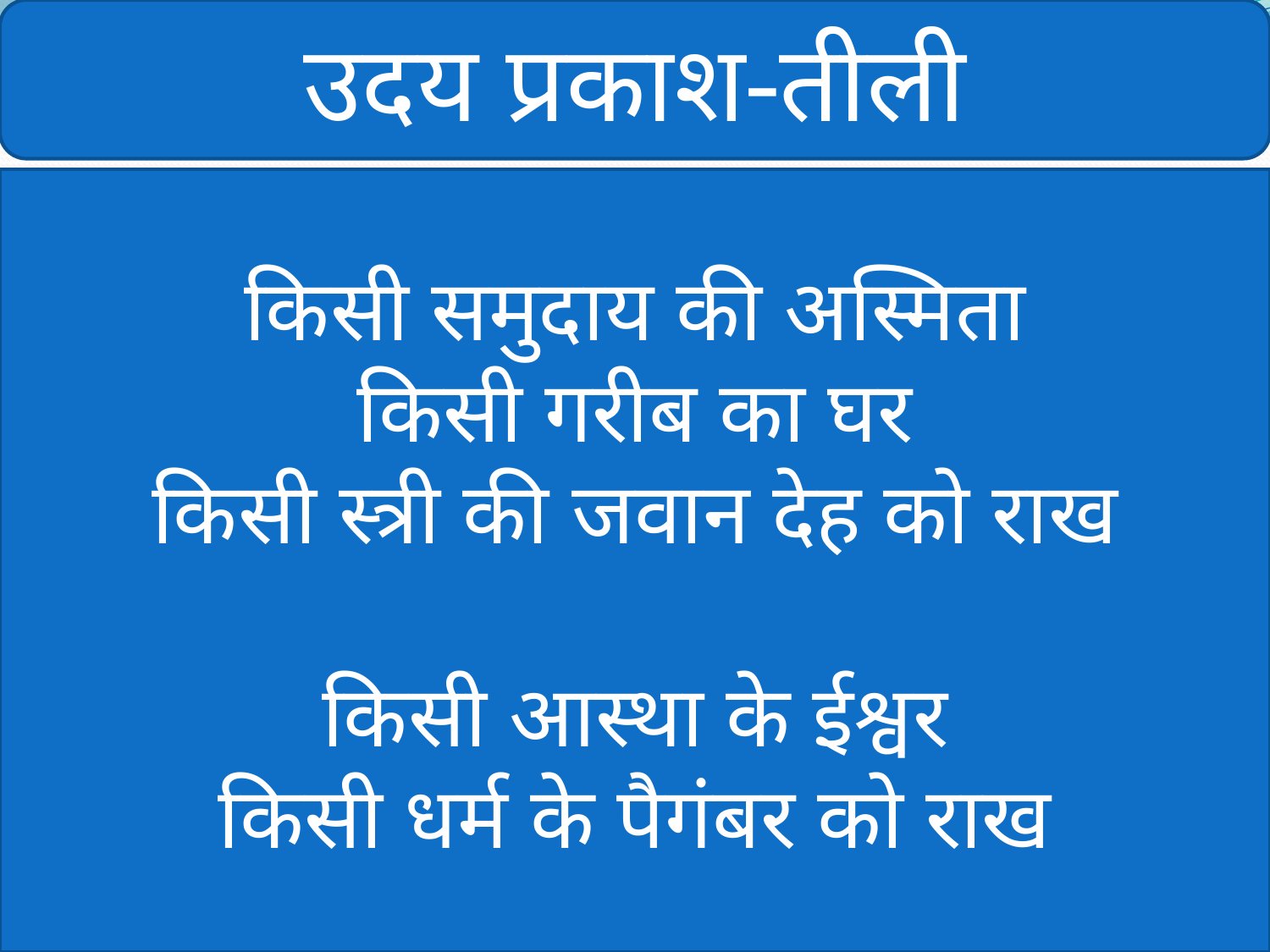

उदय प्रकाश-तीली
किसी समुदाय की अस्मिता
किसी गरीब का घर
किसी स्त्री की जवान देह को राख

किसी आस्था के ईश्वर
किसी धर्म के पैगंबर को राख